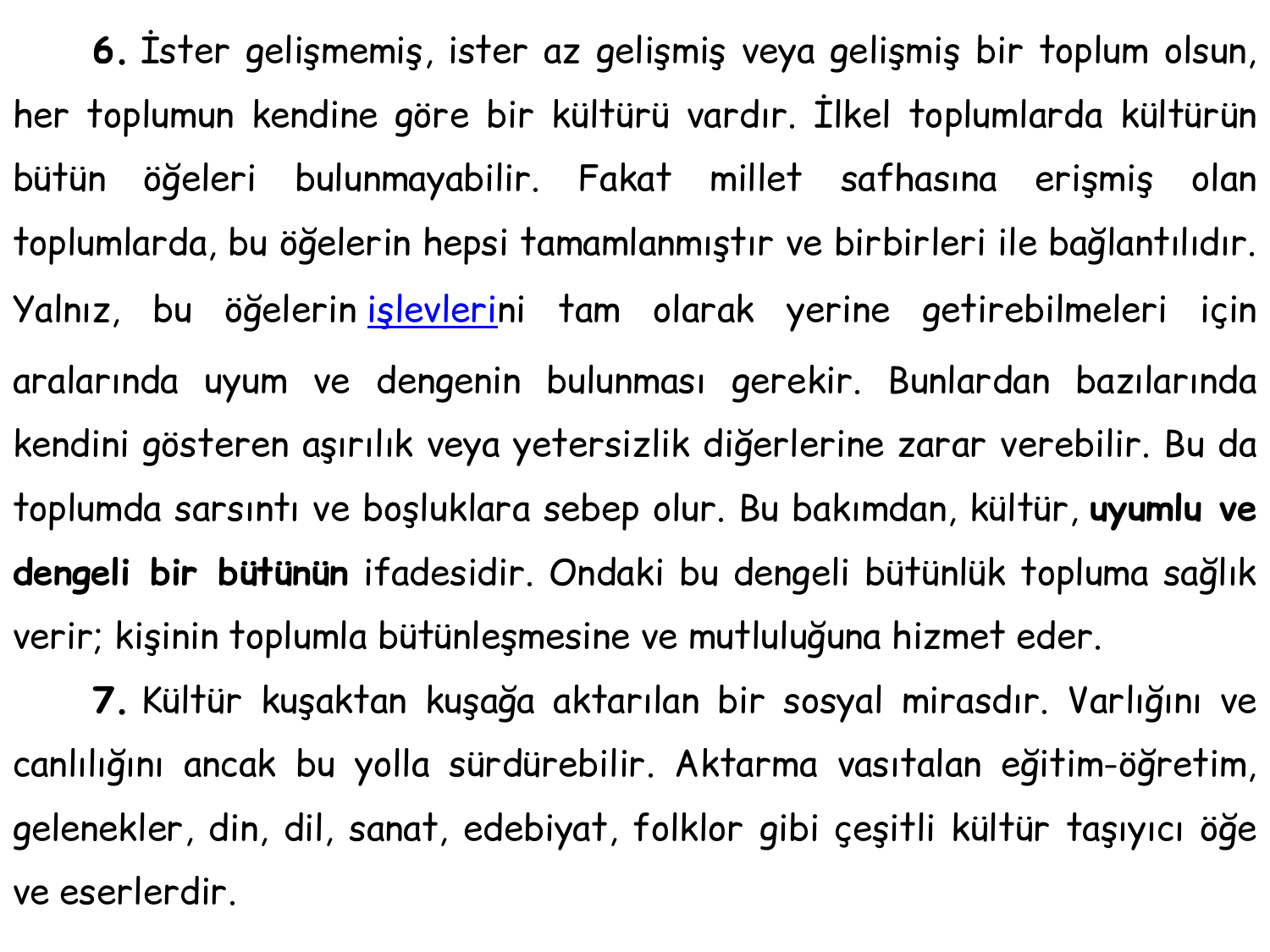

6. İster gelişmemiş, ister az gelişmiş veya gelişmiş bir toplum olsun, her top­lumun kendine göre bir kültürü vardır. İlkel toplumlarda kültürün bütün öğeleri bulunmayabilir. Fakat millet safhasına erişmiş olan toplumlarda, bu öğelerin hepsi tamamlanmıştır ve birbirleri ile bağlantılıdır. Yalnız, bu öğelerin işlevlerini tam olarak yerine getirebilmeleri için aralarında uyum ve dengenin bulunması gerekir. Bunlardan bazılarında kendini gösteren aşırılık veya yetersizlik diğer­lerine zarar verebilir. Bu da toplumda sarsıntı ve boşluklara sebep olur. Bu ba­kımdan, kültür, uyumlu ve dengeli bir bütünün ifadesidir. Ondaki bu denge­li bütünlük topluma sağlık verir; kişinin toplumla bütünleşmesine ve mutluluğu­na hizmet eder.
	7. Kültür kuşaktan kuşağa aktarılan bir sosyal mirasdır. Varlığını ve canlılığı­nı ancak bu yolla sürdürebilir. Aktarma vasıtalan eğitim-öğretim, gelenekler, din, dil, sanat, edebiyat, folklor gibi çeşitli kültür taşıyıcı öğe ve eserlerdir.